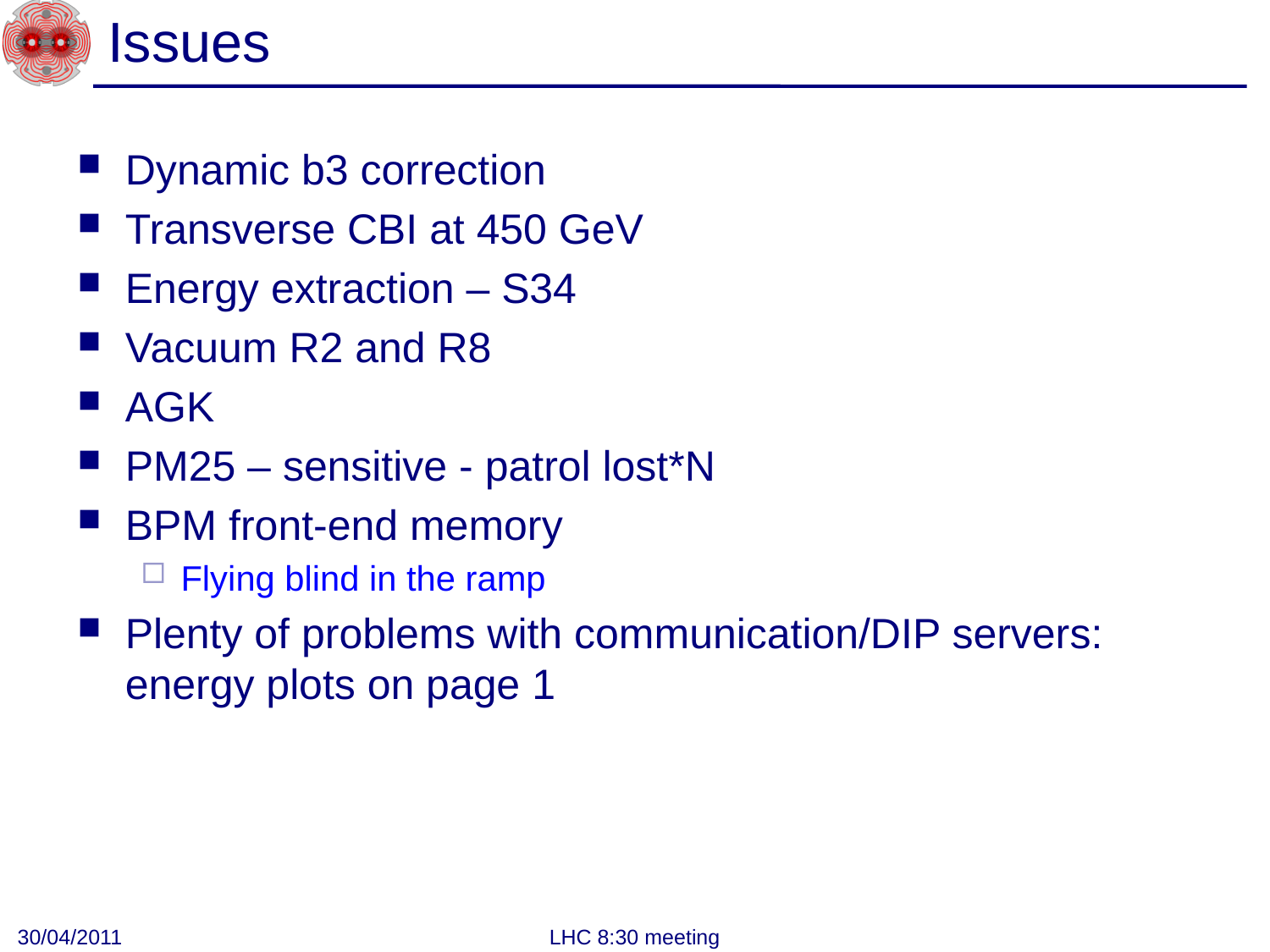

# Issues
Dynamic b3 correction
Transverse CBI at 450 GeV
Energy extraction – S34
Vacuum R2 and R8
AGK
PM25 – sensitive - patrol lost*N
BPM front-end memory
Flying blind in the ramp
Plenty of problems with communication/DIP servers: energy plots on page 1

30/04/2011
LHC 8:30 meeting